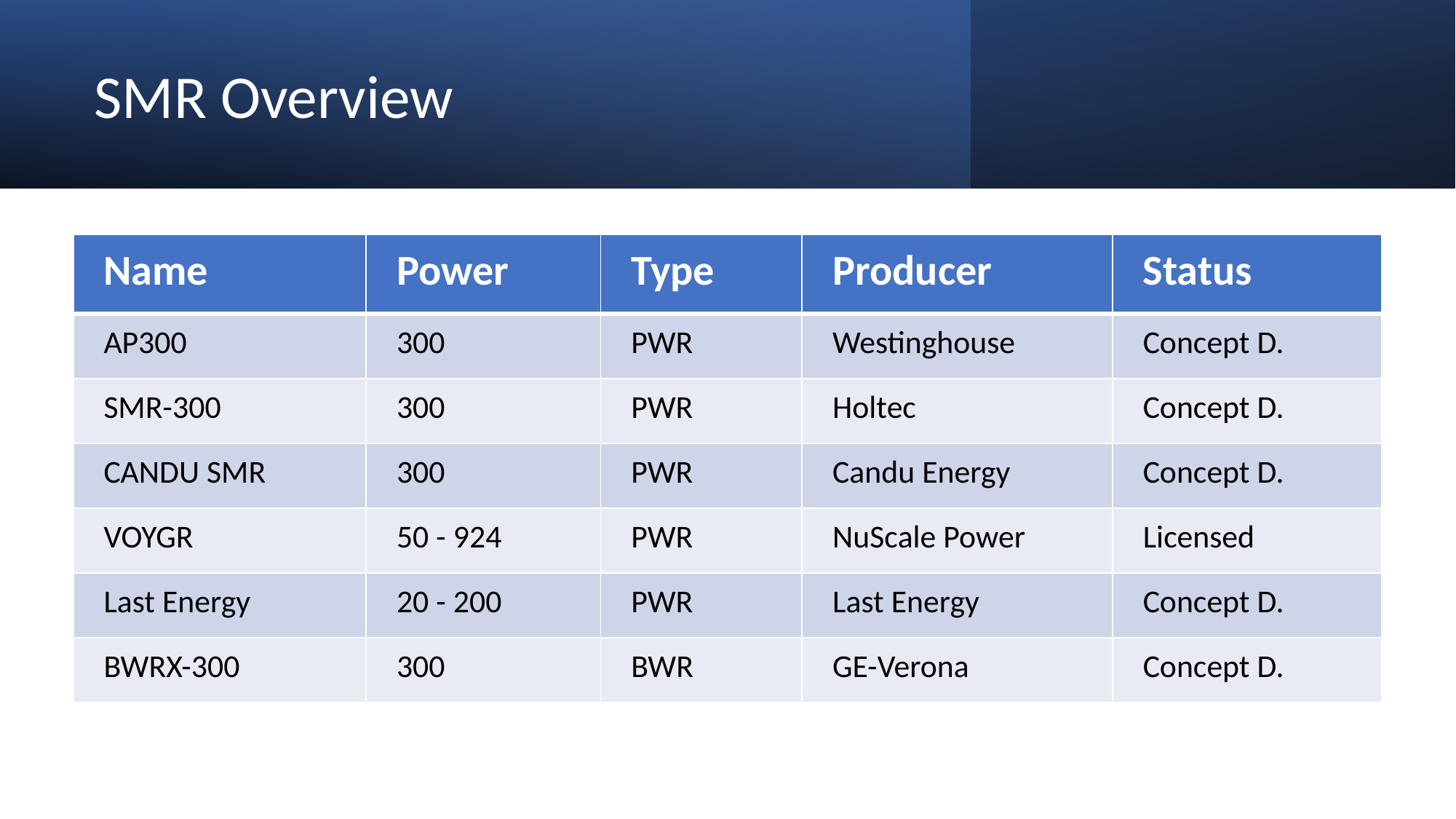

# SMR Overview
| Name | Power | Type | Producer | Status |
| --- | --- | --- | --- | --- |
| AP300 | 300 | PWR | Westinghouse | Concept D. |
| SMR-300 | 300 | PWR | Holtec | Concept D. |
| CANDU SMR | 300 | PWR | Candu Energy | Concept D. |
| VOYGR | 50 - 924 | PWR | NuScale Power | Licensed |
| Last Energy | 20 - 200 | PWR | Last Energy | Concept D. |
| BWRX-300 | 300 | BWR | GE-Verona | Concept D. |